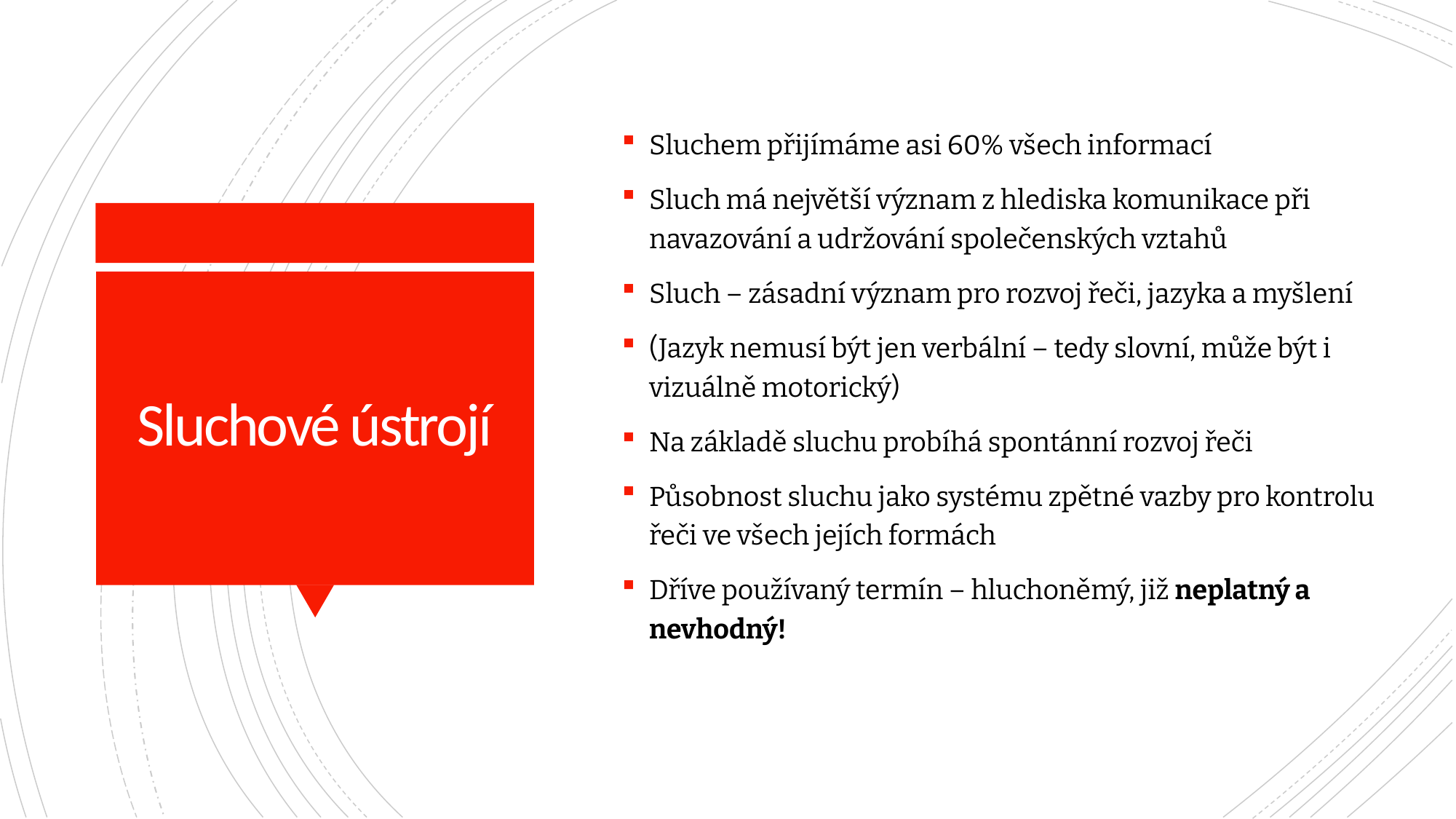

Sluchem přijímáme asi 60% všech informací
Sluch má největší význam z hlediska komunikace při navazování a udržování společenských vztahů
Sluch – zásadní význam pro rozvoj řeči, jazyka a myšlení
(Jazyk nemusí být jen verbální – tedy slovní, může být i vizuálně motorický)
Na základě sluchu probíhá spontánní rozvoj řeči
Působnost sluchu jako systému zpětné vazby pro kontrolu řeči ve všech jejích formách
Dříve používaný termín – hluchoněmý, již neplatný a nevhodný!

# Sluchové ústrojí